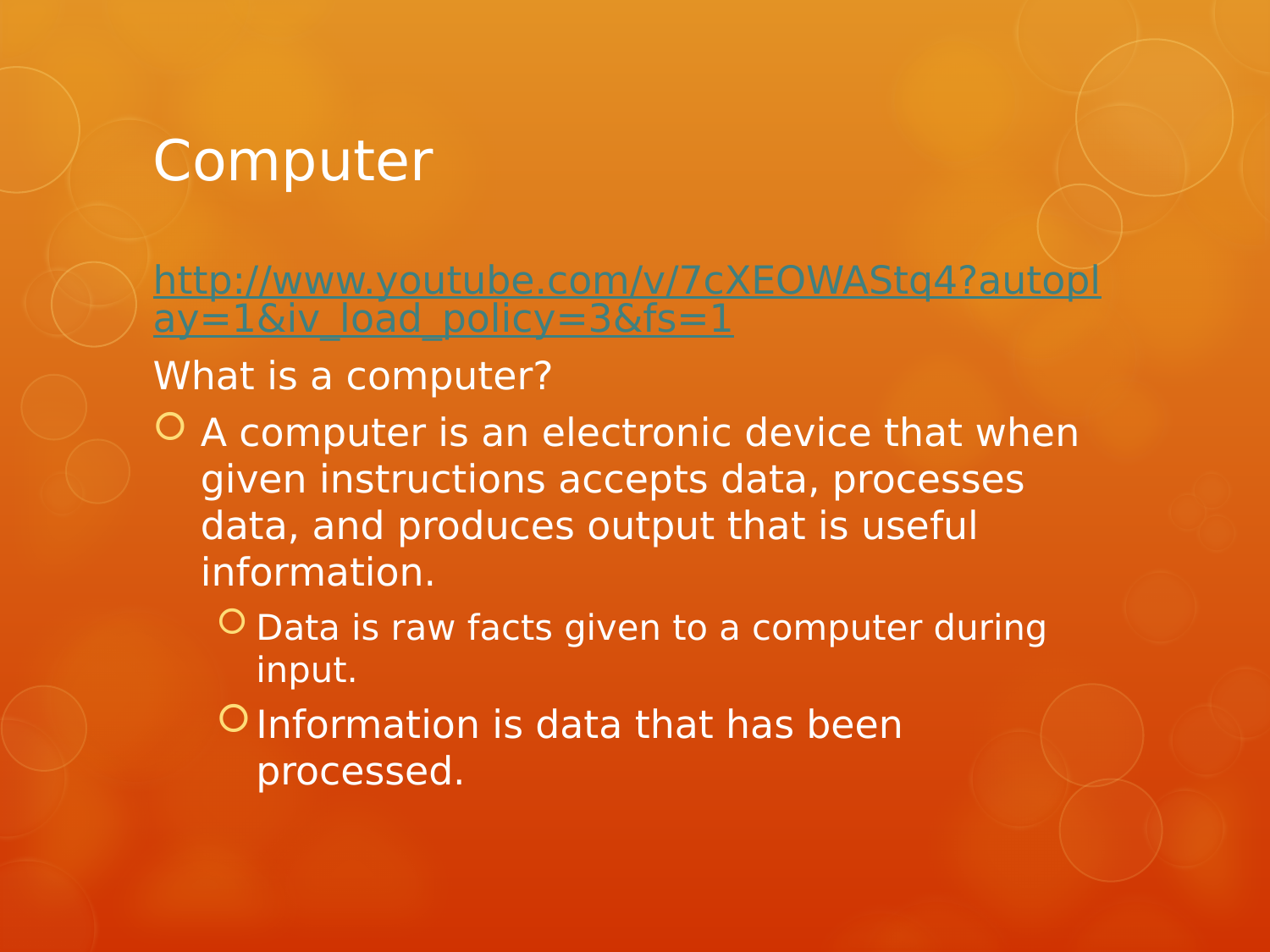

# Computer
http://www.youtube.com/v/7cXEOWAStq4?autoplay=1&iv_load_policy=3&fs=1
What is a computer?
A computer is an electronic device that when given instructions accepts data, processes data, and produces output that is useful information.
Data is raw facts given to a computer during input.
Information is data that has been processed.